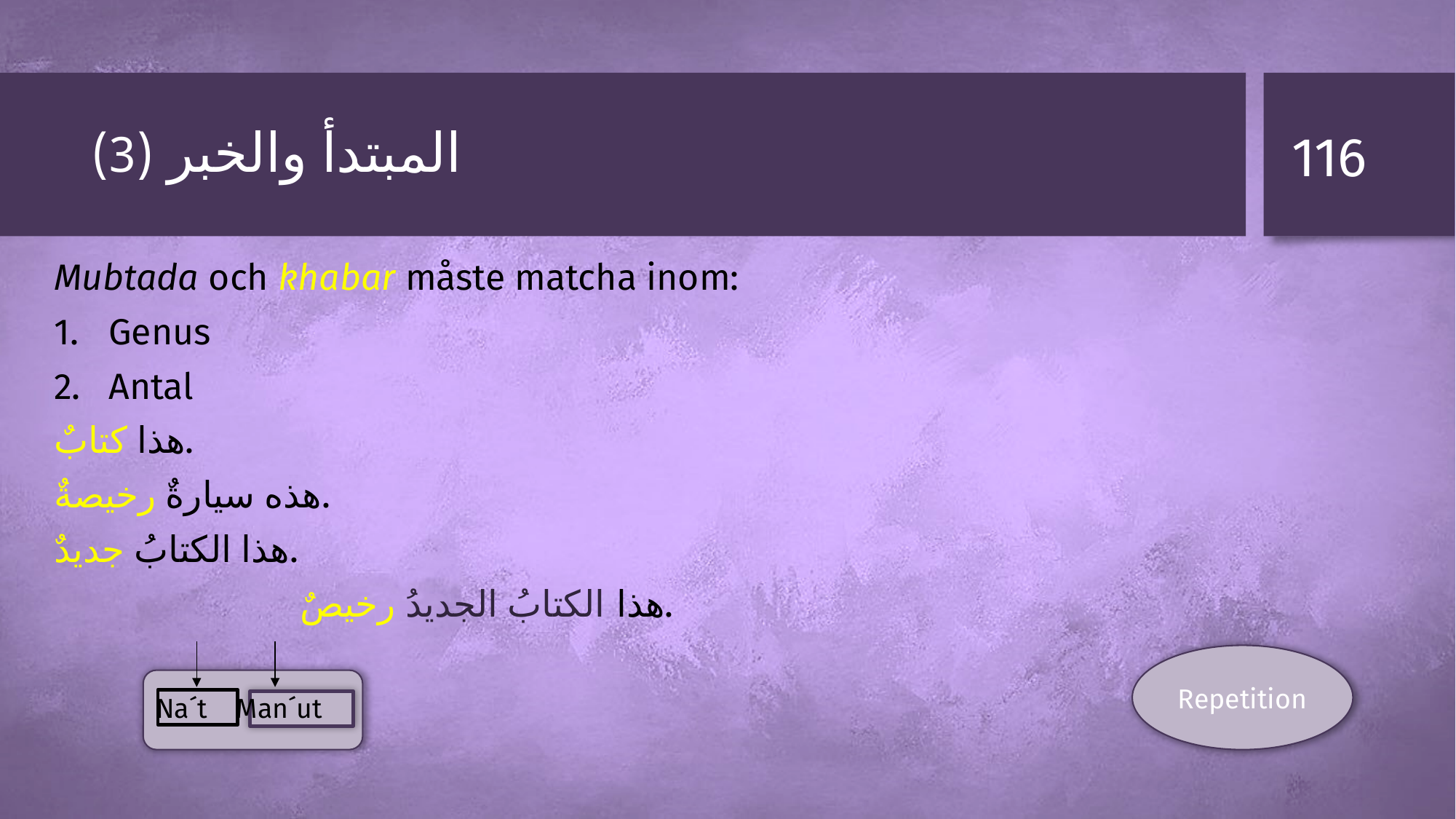

# المبتدأ والخبر (3)
116
Mubtada och khabar måste matcha inom:
Genus
Antal
هذا كتابٌ.
هذه سيارةٌ رخيصةٌ.
هذا الكتابُ جديدٌ.
                          هذا الكتابُ الجديدُ رخيصٌ.

              Na´t    Man´ut
Repetition